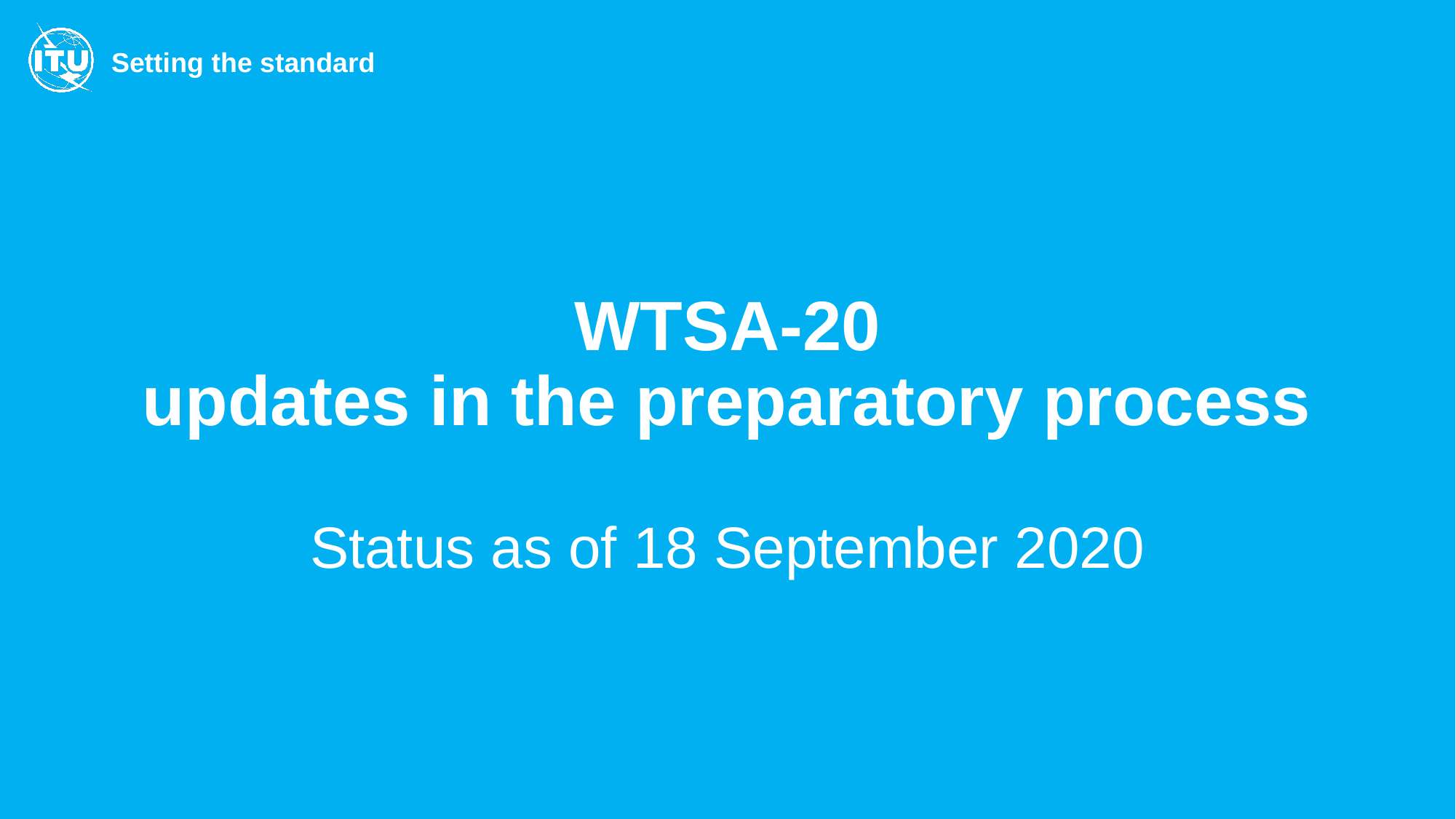

# Setting the standard

WTSA-20
updates in the preparatory process
Status as of 18 September 2020